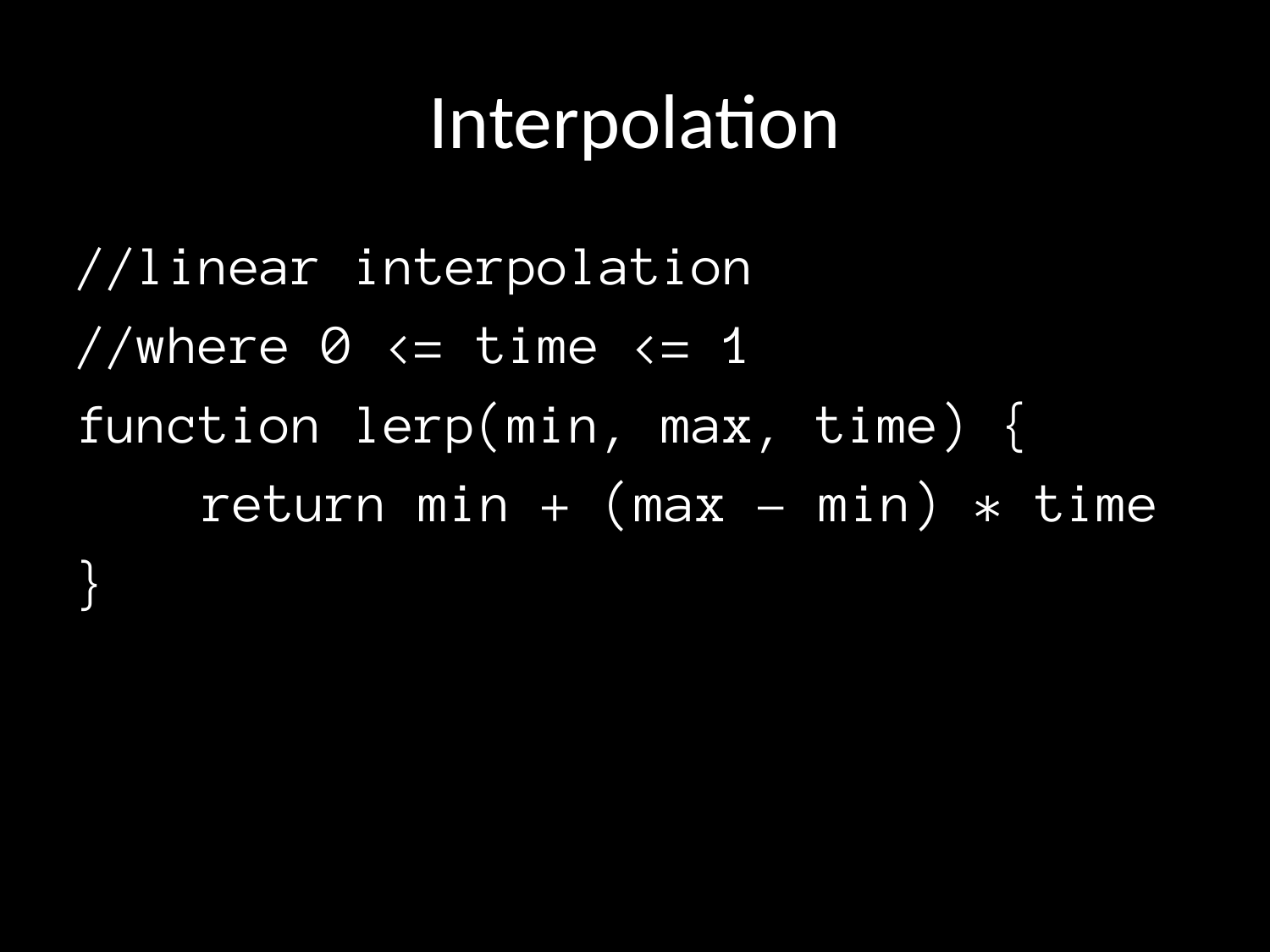

# Interpolation
//linear interpolation
//where 0 <= time <= 1
function lerp(min, max, time) {
	return min + (max – min) * time
}